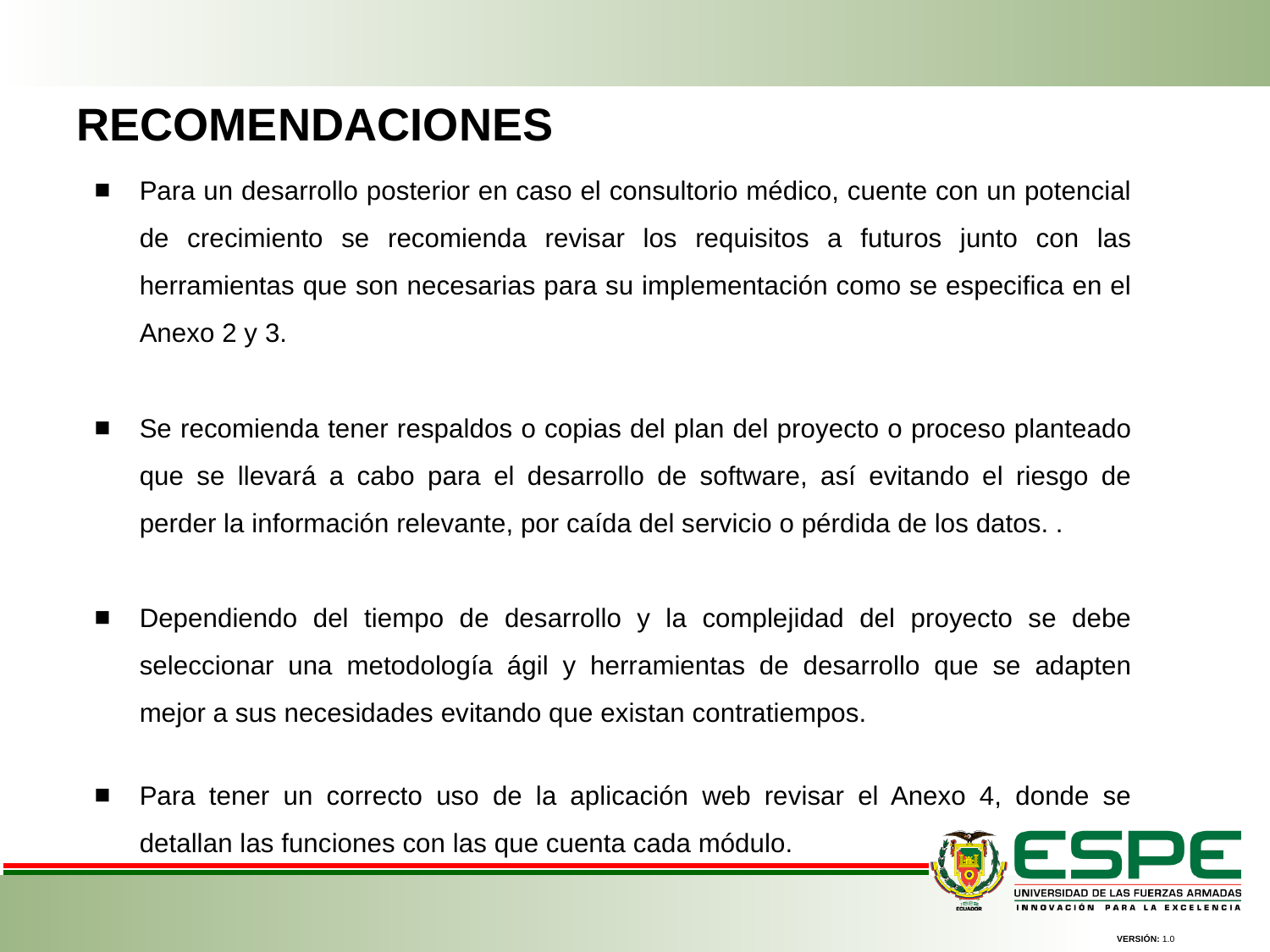

RECOMENDACIONES
Para un desarrollo posterior en caso el consultorio médico, cuente con un potencial de crecimiento se recomienda revisar los requisitos a futuros junto con las herramientas que son necesarias para su implementación como se especifica en el Anexo 2 y 3.

Se recomienda tener respaldos o copias del plan del proyecto o proceso planteado que se llevará a cabo para el desarrollo de software, así evitando el riesgo de perder la información relevante, por caída del servicio o pérdida de los datos. .

Dependiendo del tiempo de desarrollo y la complejidad del proyecto se debe seleccionar una metodología ágil y herramientas de desarrollo que se adapten mejor a sus necesidades evitando que existan contratiempos.

Para tener un correcto uso de la aplicación web revisar el Anexo 4, donde se detallan las funciones con las que cuenta cada módulo.

VERSIÓN: 1.0